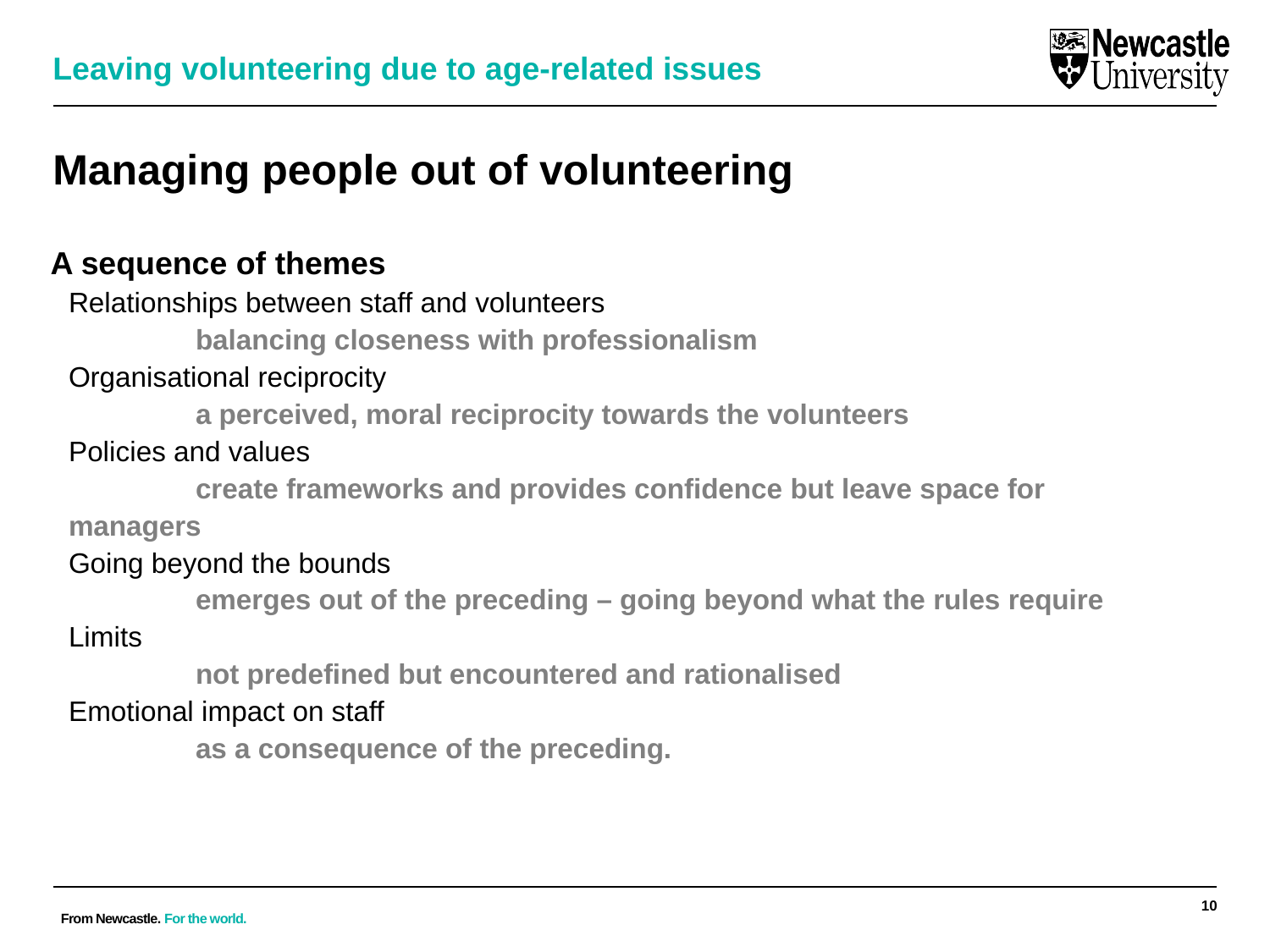

Leaving volunteering due to age-related issues
# Managing people out of volunteering
A sequence of themes
Relationships between staff and volunteers
	balancing closeness with professionalism
Organisational reciprocity
	a perceived, moral reciprocity towards the volunteers
Policies and values
	create frameworks and provides confidence but leave space for managers
Going beyond the bounds
	emerges out of the preceding – going beyond what the rules require
Limits
	not predefined but encountered and rationalised
Emotional impact on staff
	as a consequence of the preceding.

10